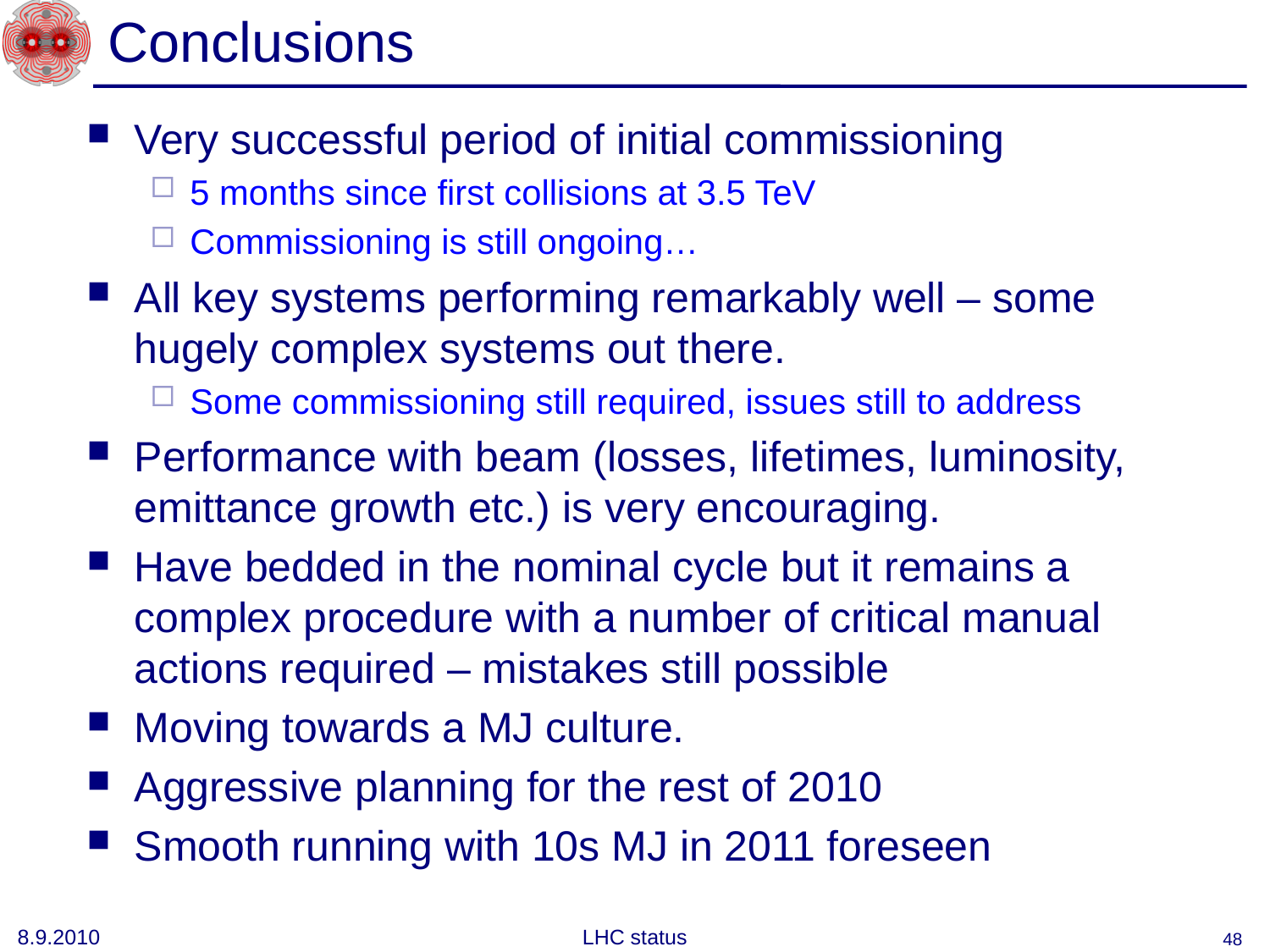

# Conclusions
Very successful period of initial commissioning
5 months since first collisions at 3.5 TeV
Commissioning is still ongoing…
All key systems performing remarkably well – some hugely complex systems out there.
Some commissioning still required, issues still to address
Performance with beam (losses, lifetimes, luminosity, emittance growth etc.) is very encouraging.
Have bedded in the nominal cycle but it remains a complex procedure with a number of critical manual actions required – mistakes still possible
Moving towards a MJ culture.
Aggressive planning for the rest of 2010
Smooth running with 10s MJ in 2011 foreseen

8.9.2010
LHC status
48